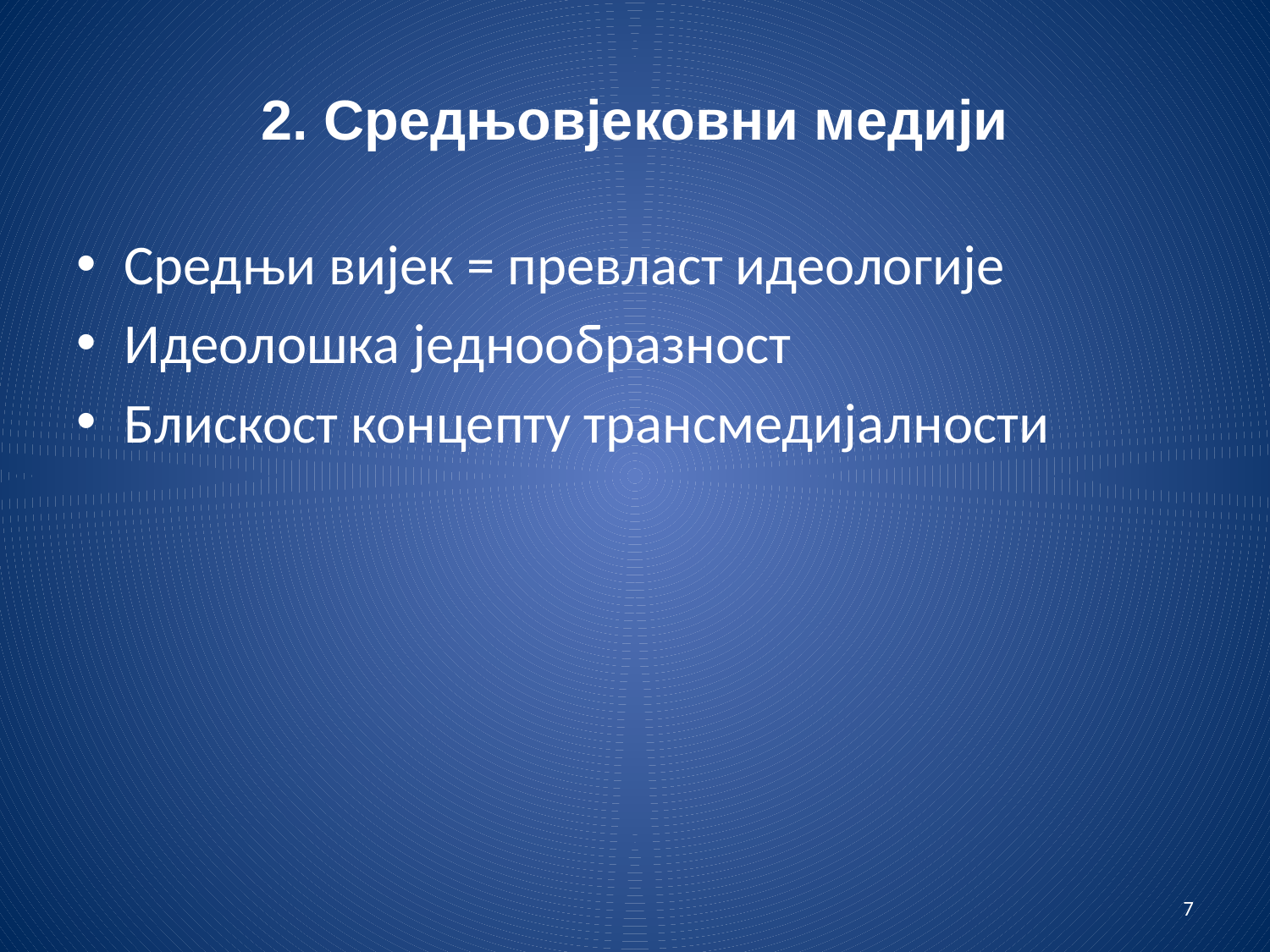

# 2. Средњовјековни медији
Средњи вијек = превласт идеологије
Идеолошка једнообразност
Блискост концепту трансмедијалности

7